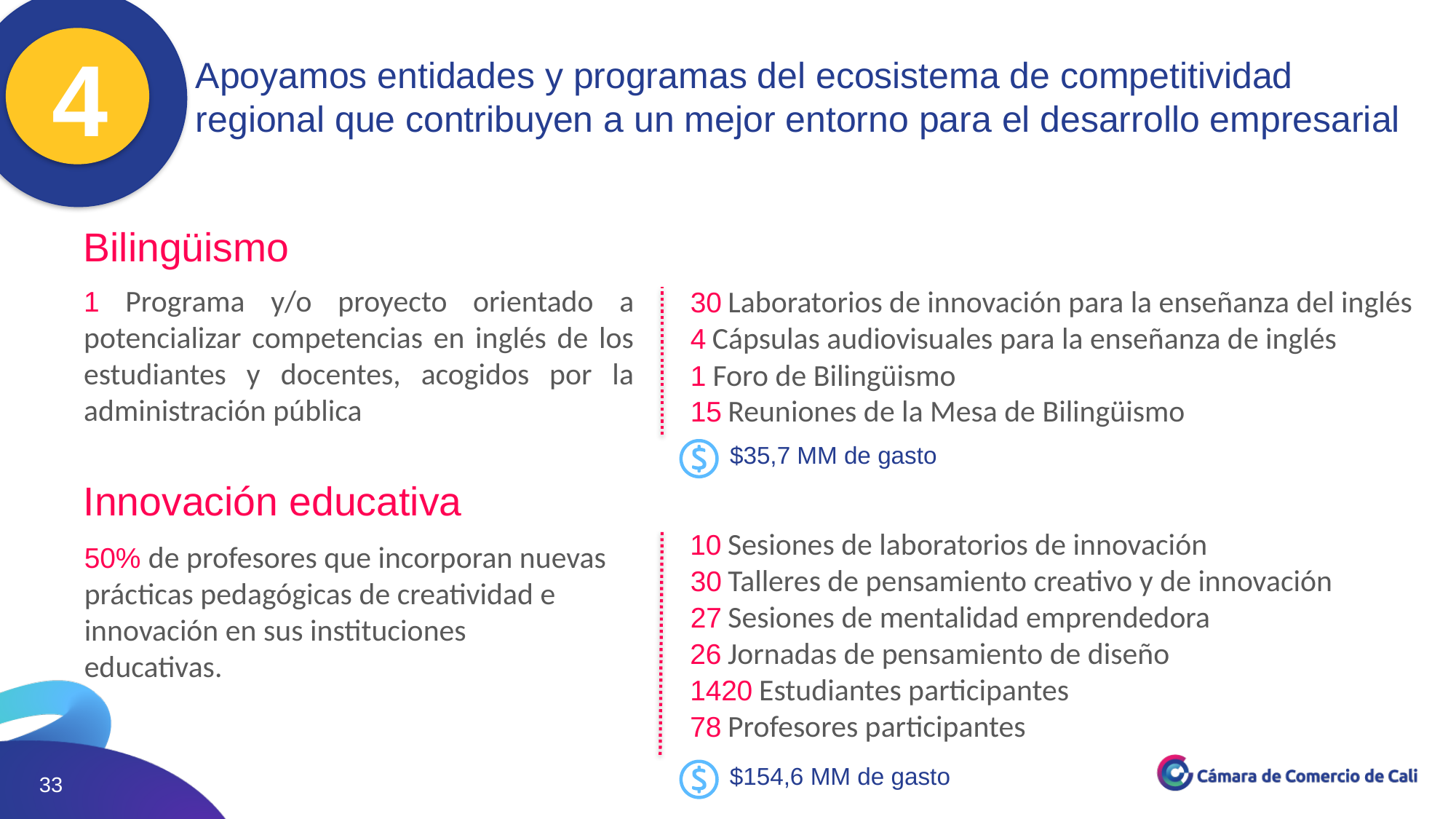

Apoyamos entidades y programas del ecosistema de competitividad regional que contribuyen a un mejor entorno para el desarrollo empresarial

4
Bilingüismo
1 Programa y/o proyecto orientado a potencializar competencias en inglés de los estudiantes y docentes, acogidos por la administración pública
30 Laboratorios de innovación para la enseñanza del inglés
4 Cápsulas audiovisuales para la enseñanza de inglés
1 Foro de Bilingüismo
15 Reuniones de la Mesa de Bilingüismo
$35,7 MM de gasto

Innovación educativa
10 Sesiones de laboratorios de innovación
30 Talleres de pensamiento creativo y de innovación
27 Sesiones de mentalidad emprendedora
26 Jornadas de pensamiento de diseño
1420 Estudiantes participantes
78 Profesores participantes
50% de profesores que incorporan nuevas prácticas pedagógicas de creatividad e innovación en sus instituciones educativas.
$154,6 MM de gasto